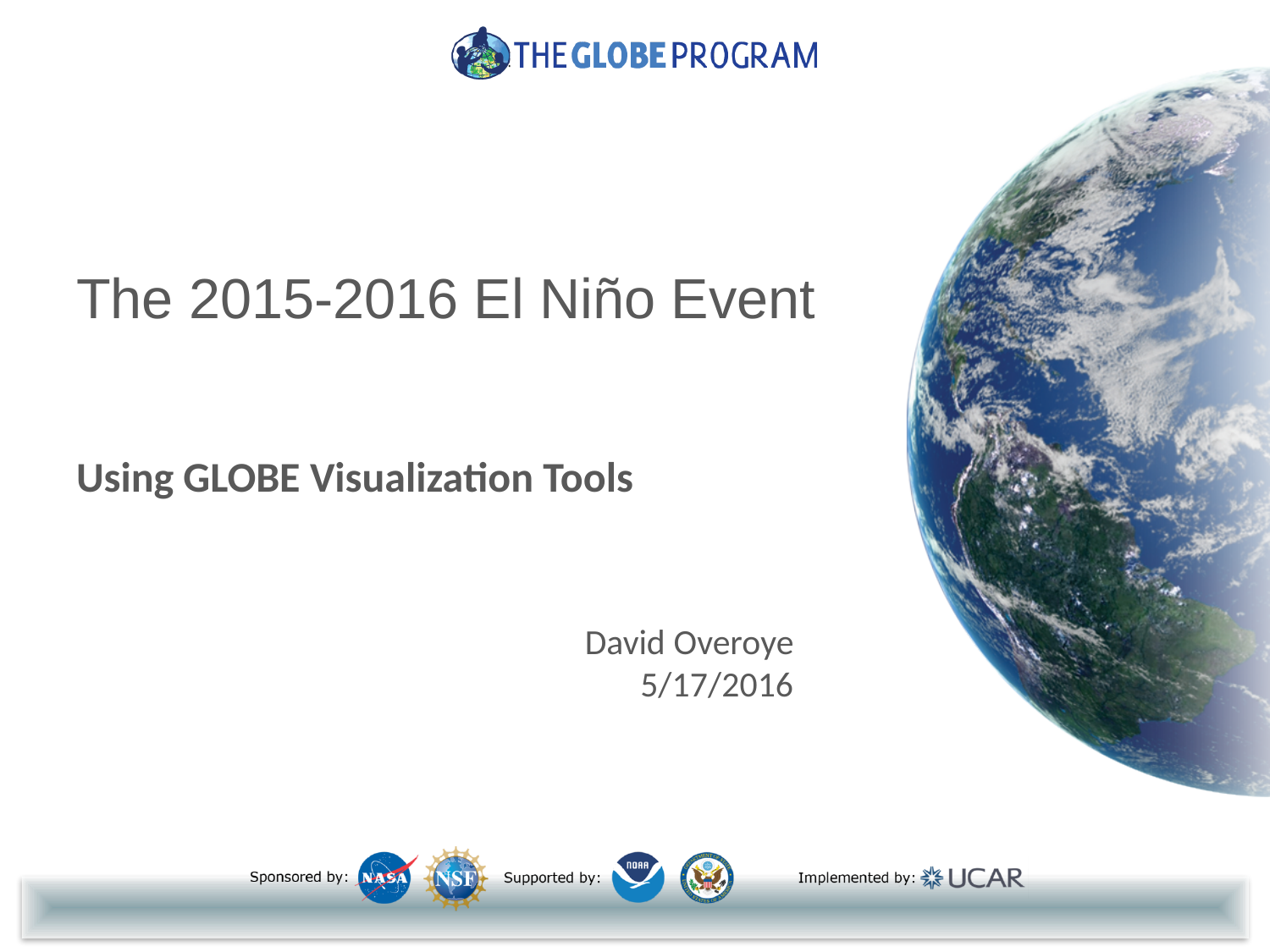

# The 2015-2016 El Niño Event
Using GLOBE Visualization Tools
David Overoye
5/17/2016